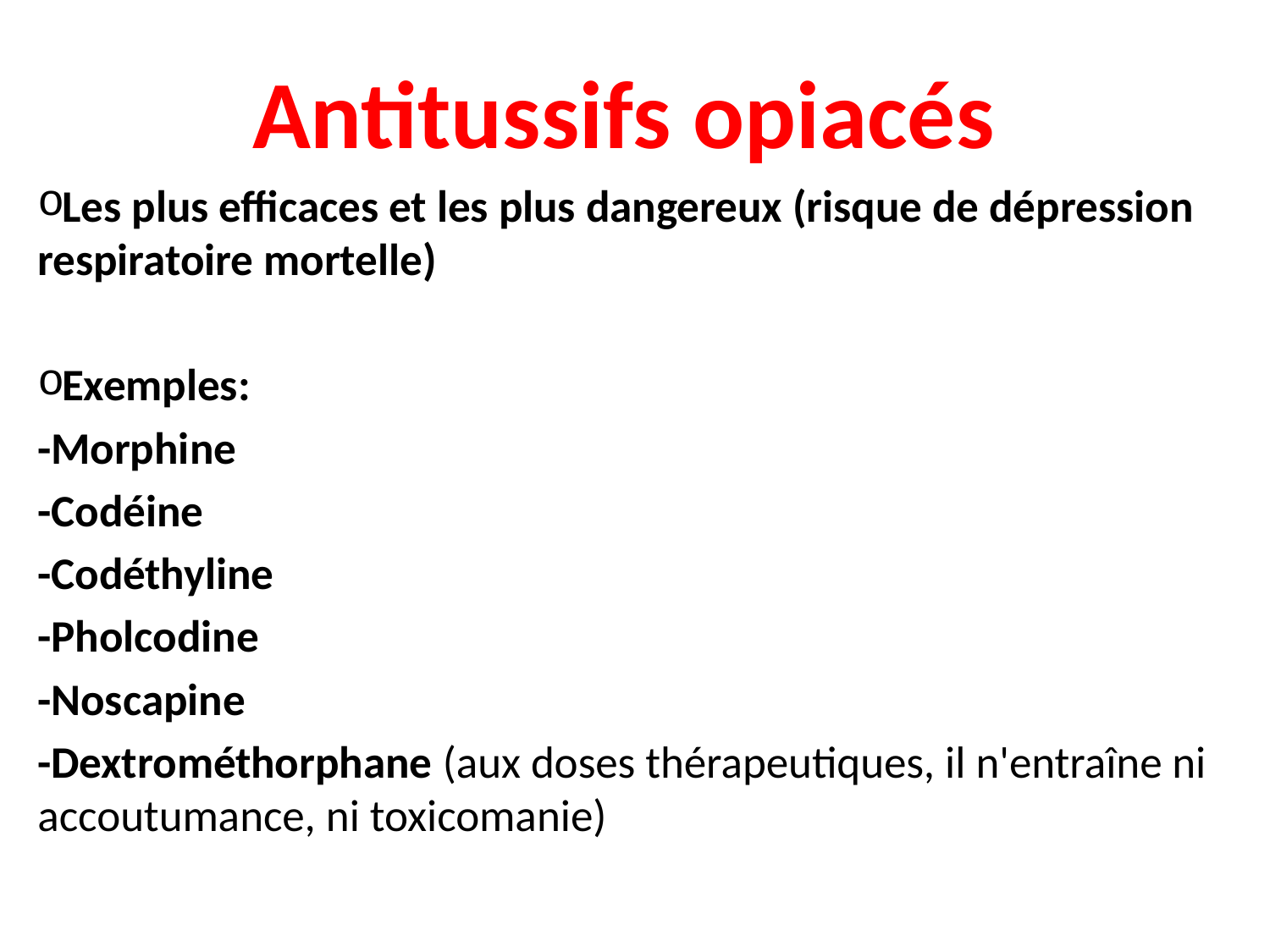

Antitussifs opiacés
Les plus efficaces et les plus dangereux (risque de dépression respiratoire mortelle)

Exemples:
-Morphine
-Codéine
-Codéthyline
-Pholcodine
-Noscapine
-Dextrométhorphane (aux doses thérapeutiques, il n'entraîne ni accoutumance, ni toxicomanie)